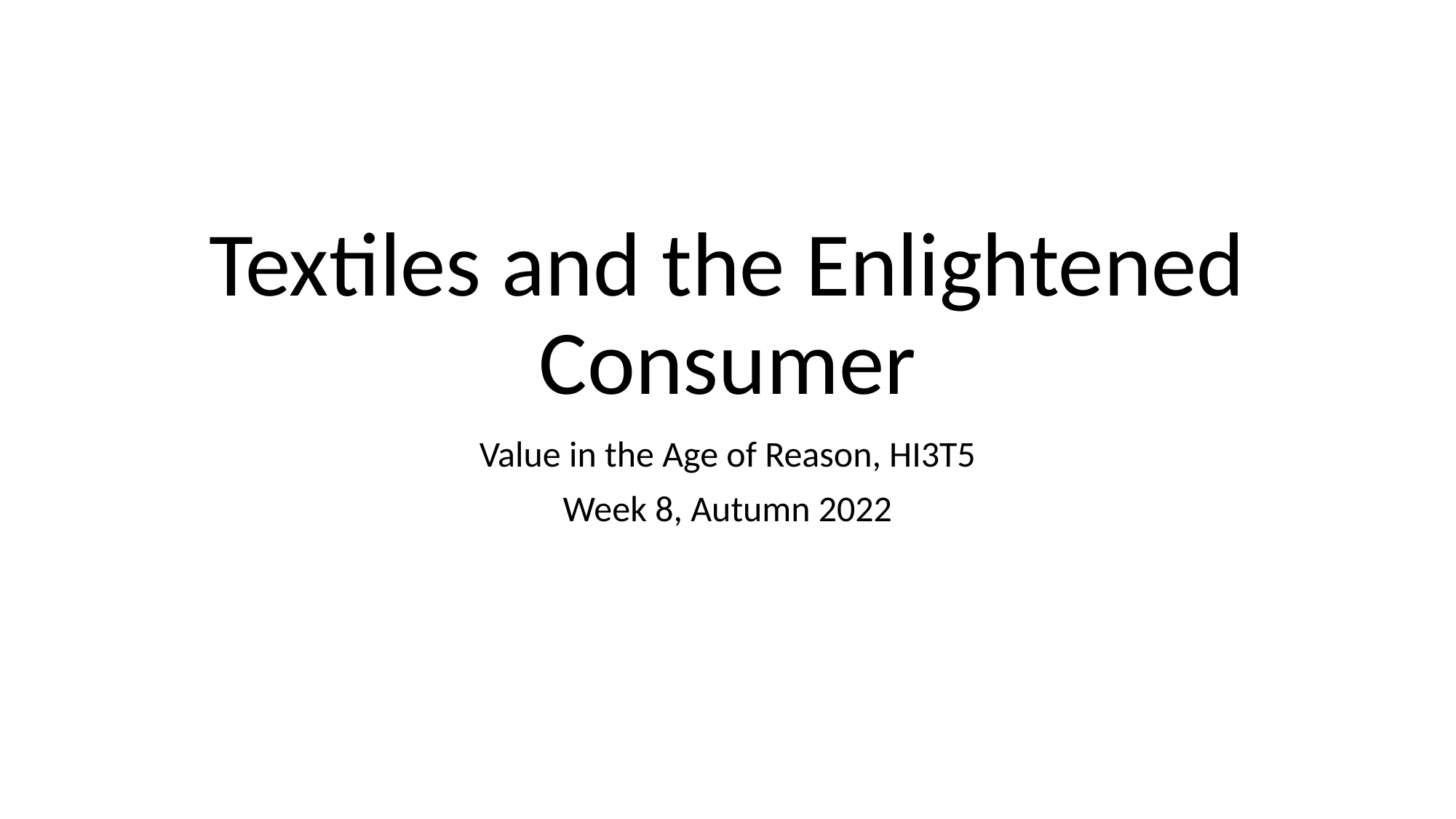

# Textiles and the Enlightened Consumer
Value in the Age of Reason, HI3T5
Week 8, Autumn 2022